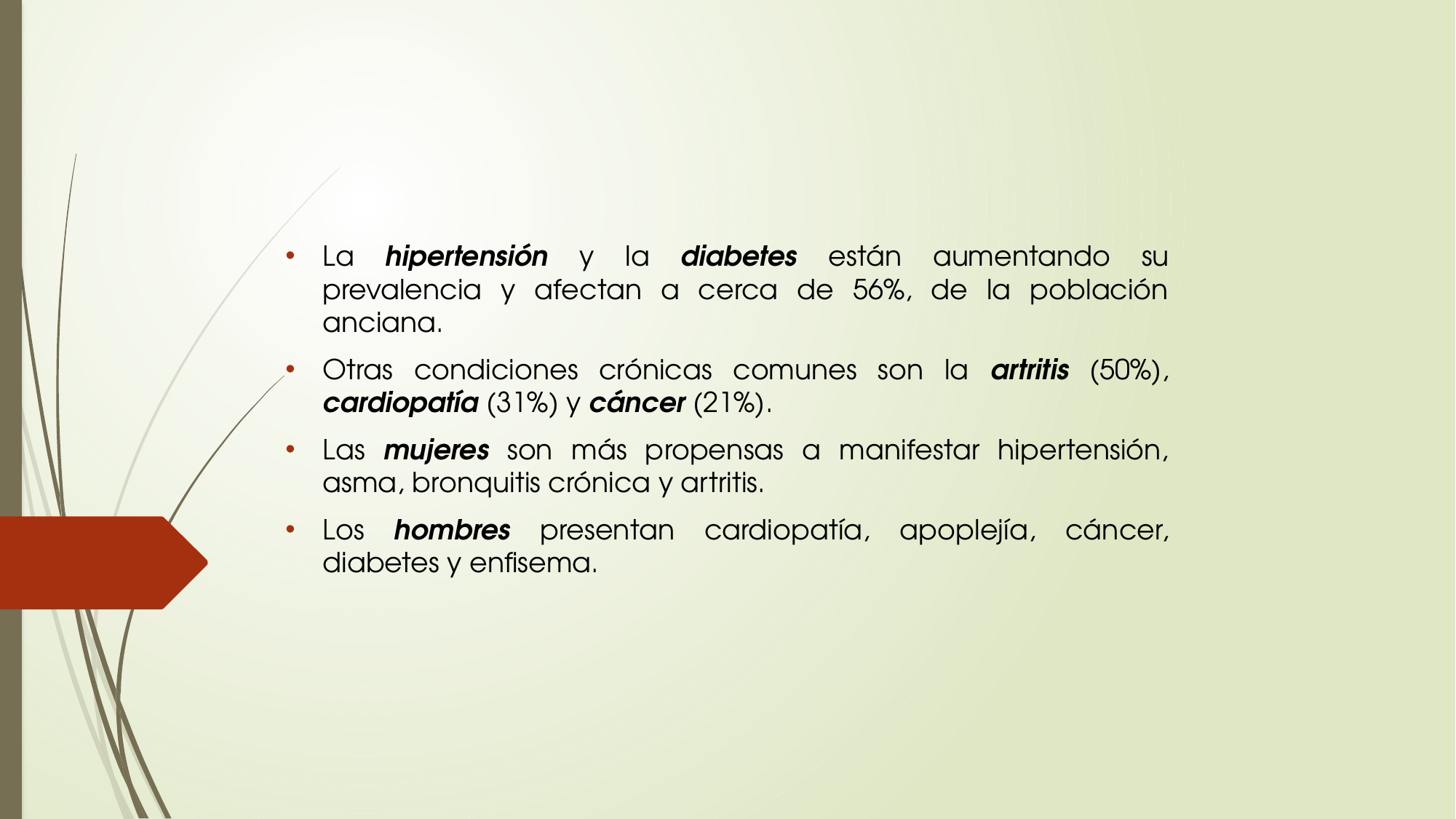

La hipertensión y la diabetes están aumentando su prevalencia y afectan a cerca de 56%, de la población anciana.
Otras condiciones crónicas comunes son la artritis (50%), cardiopatía (31%) y cáncer (21%).
Las mujeres son más propensas a manifestar hipertensión, asma, bronquitis crónica y artritis.
Los hombres presentan cardiopatía, apoplejía, cáncer, diabetes y enfisema.